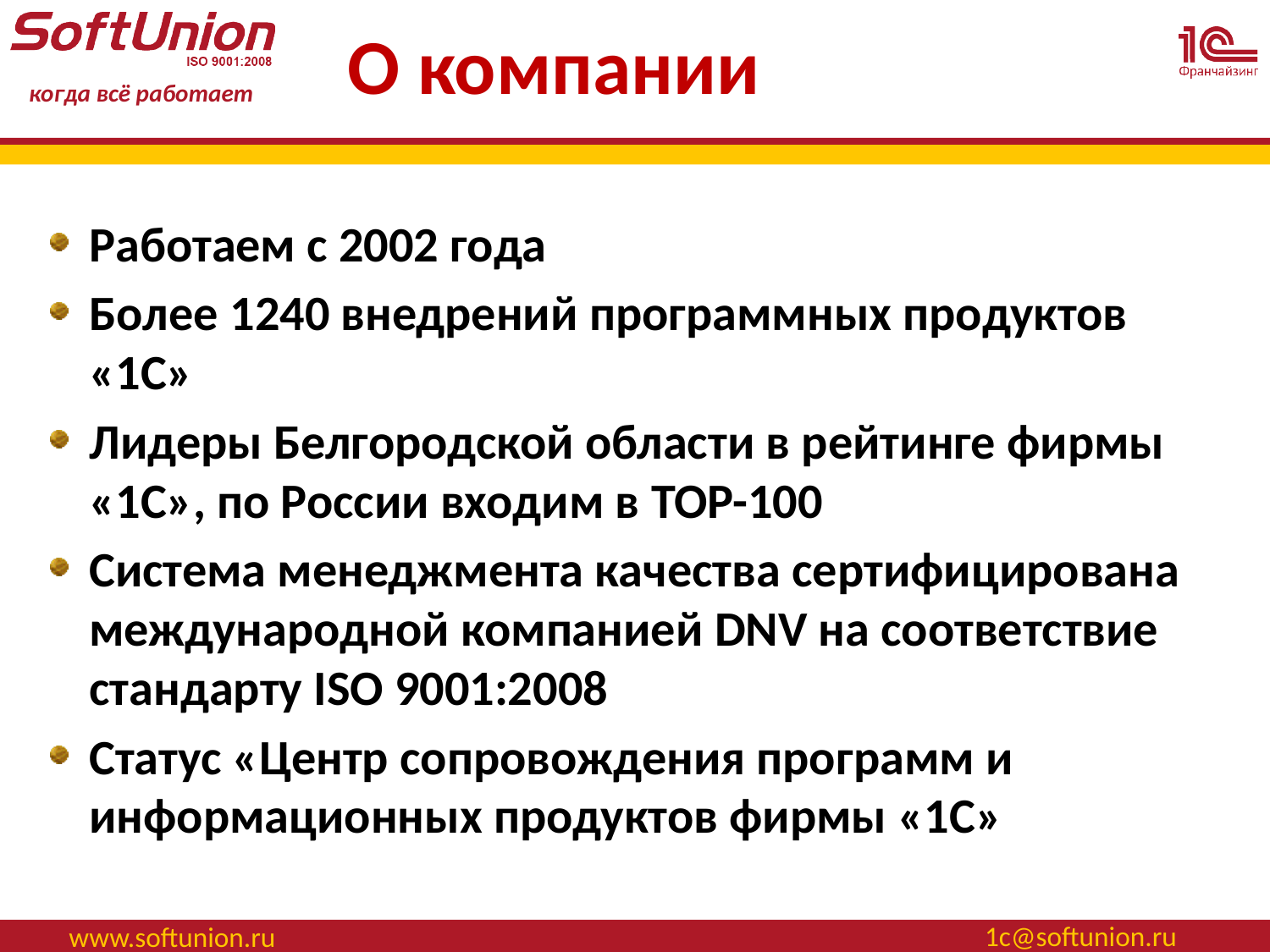

# О компании
Работаем с 2002 года
Более 1240 внедрений программных продуктов «1С»
Лидеры Белгородской области в рейтинге фирмы «1С», по России входим в TOP-100
Система менеджмента качества сертифицирована международной компанией DNV на соответствие стандарту ISO 9001:2008
Статус «Центр сопровождения программ и информационных продуктов фирмы «1С»